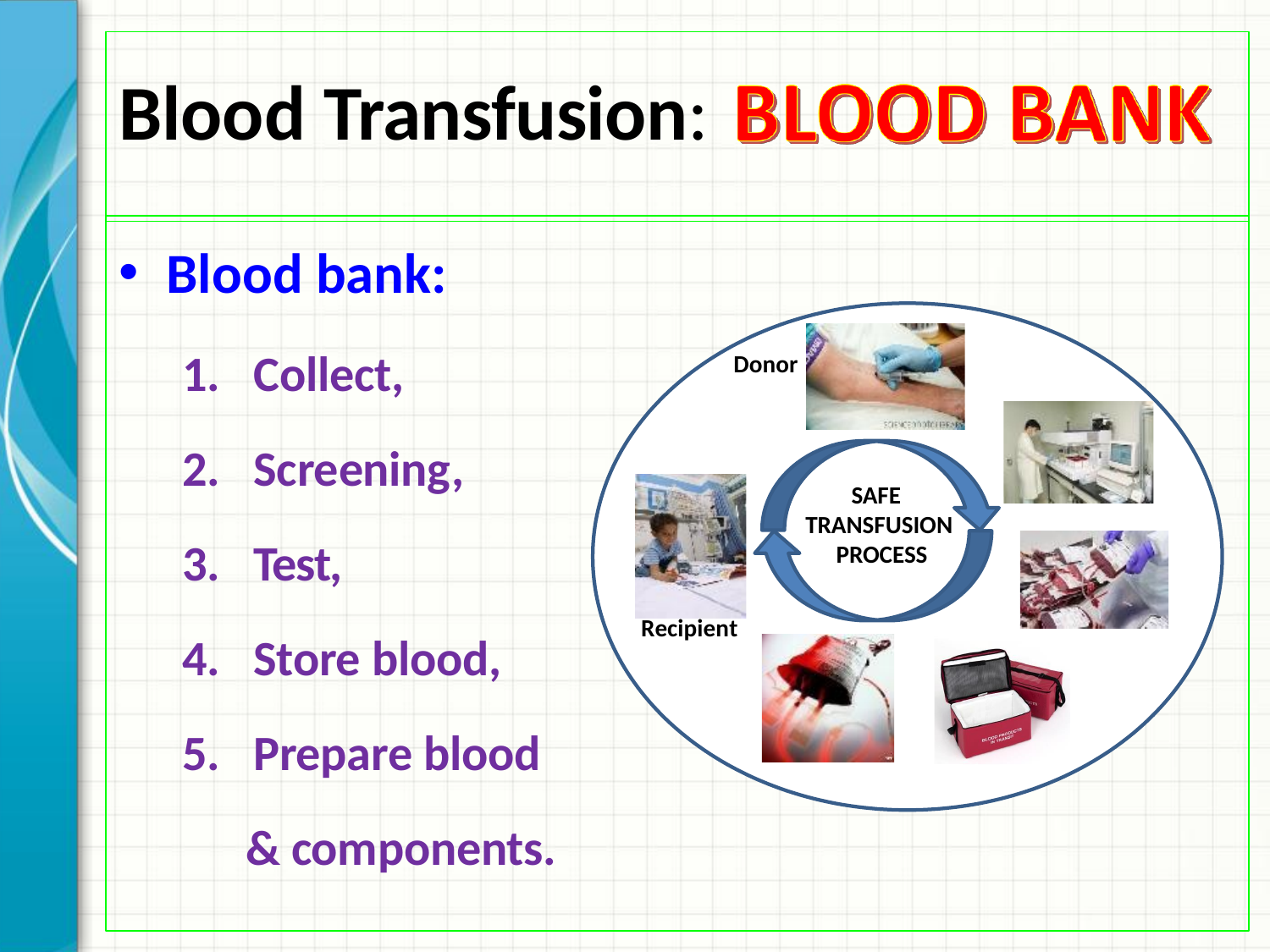

# Blood Transfusion:

Blood bank:
Collect,
Screening,
Test,
Store blood,
Prepare blood

Donor

SAFE  TRANSFUSION  PROCESS

Recipient

& components.